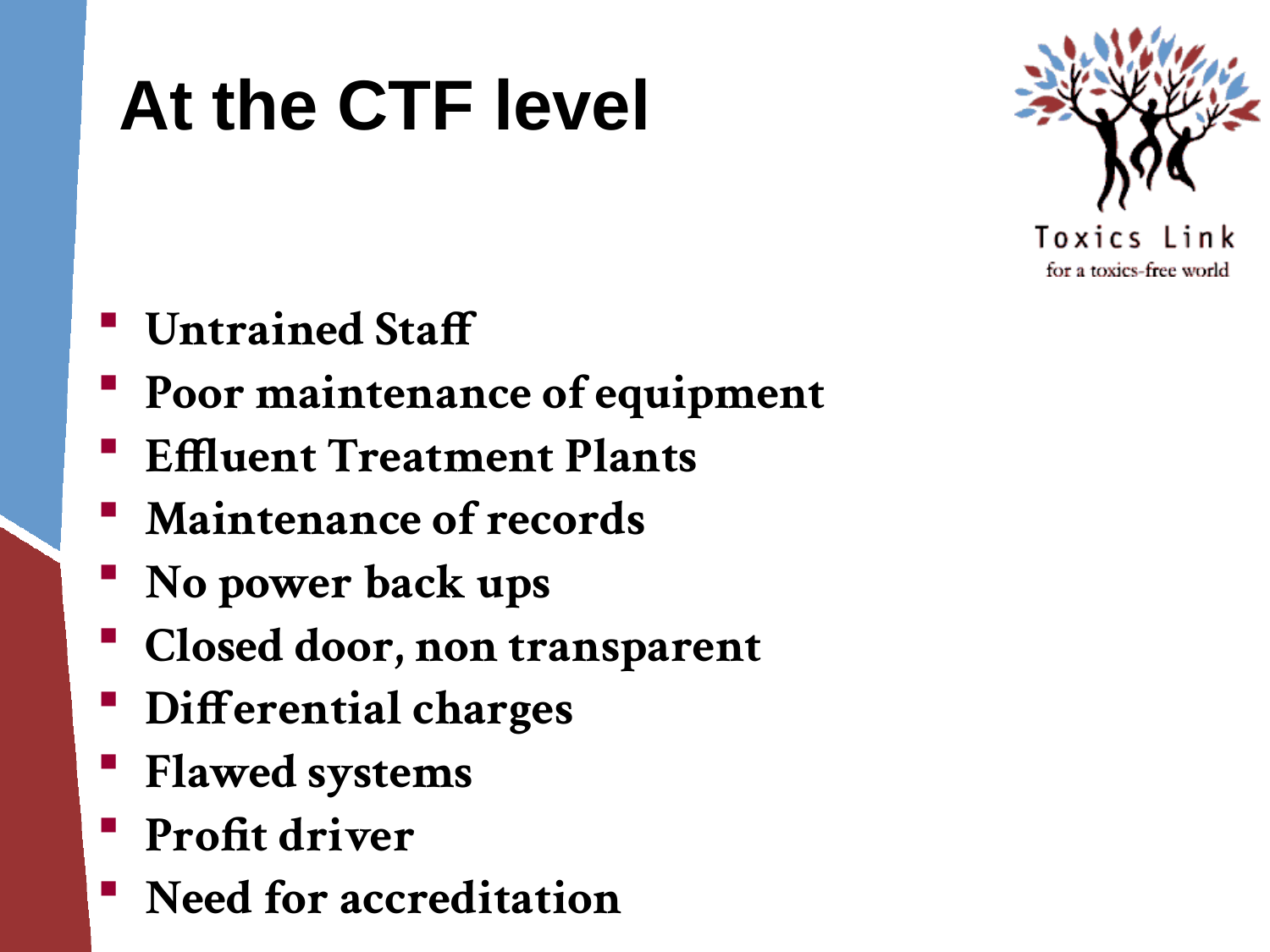

# At the CTF level
Untrained Staff
Poor maintenance of equipment
Effluent Treatment Plants
Maintenance of records
No power back ups
Closed door, non transparent
Differential charges
Flawed systems
Profit driver
Need for accreditation